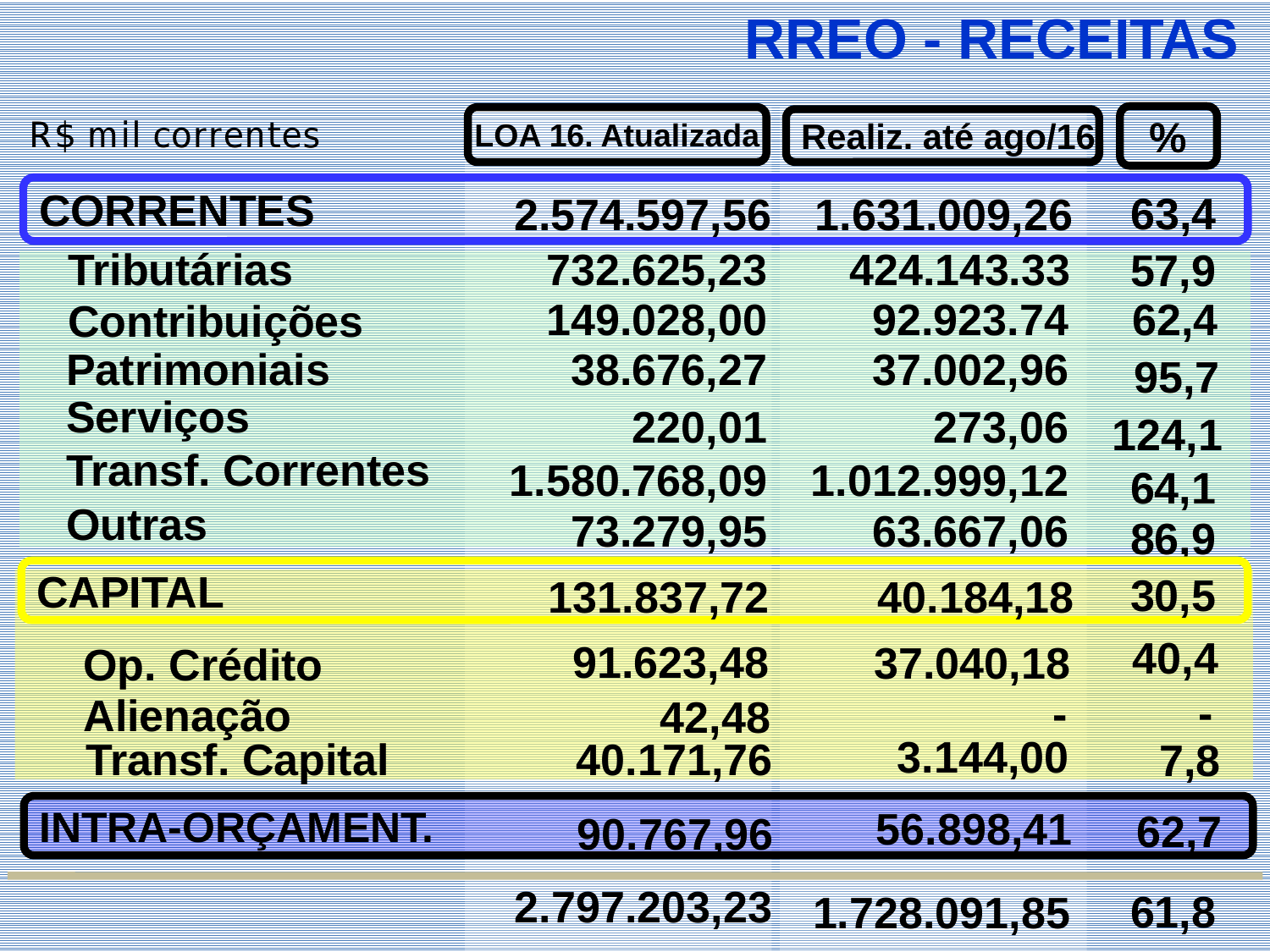

RREO - RECEITAS

%
R$ mil correntes
LOA 16. Atualizada

Realiz. até ago/16
CORRENTES
63,4
2.574.597,56
1.631.009,26
732.625,23
424.143.33
Tributárias
57,9
62,4
95,7
124,1
64,1
86,9
149.028,00
92.923.74
Contribuições
Patrimoniais
38.676,27
37.002,96
Serviços
220,01
273,06
Transf. Correntes
1.580.768,09
1.012.999,12
Outras
73.279,95
63.667,06

CAPITAL
30,5
131.837,72
40.184,18

40,4
91.623,48
37.040,18
Op. Crédito
-
Alienação
42,48

3.144,00
40.171,76
Transf. Capital
7,8
-
56.898,41
INTRA-ORÇAMENT.
62,7
90.767,96
2.797.203,23
61,8
1.728.091,85